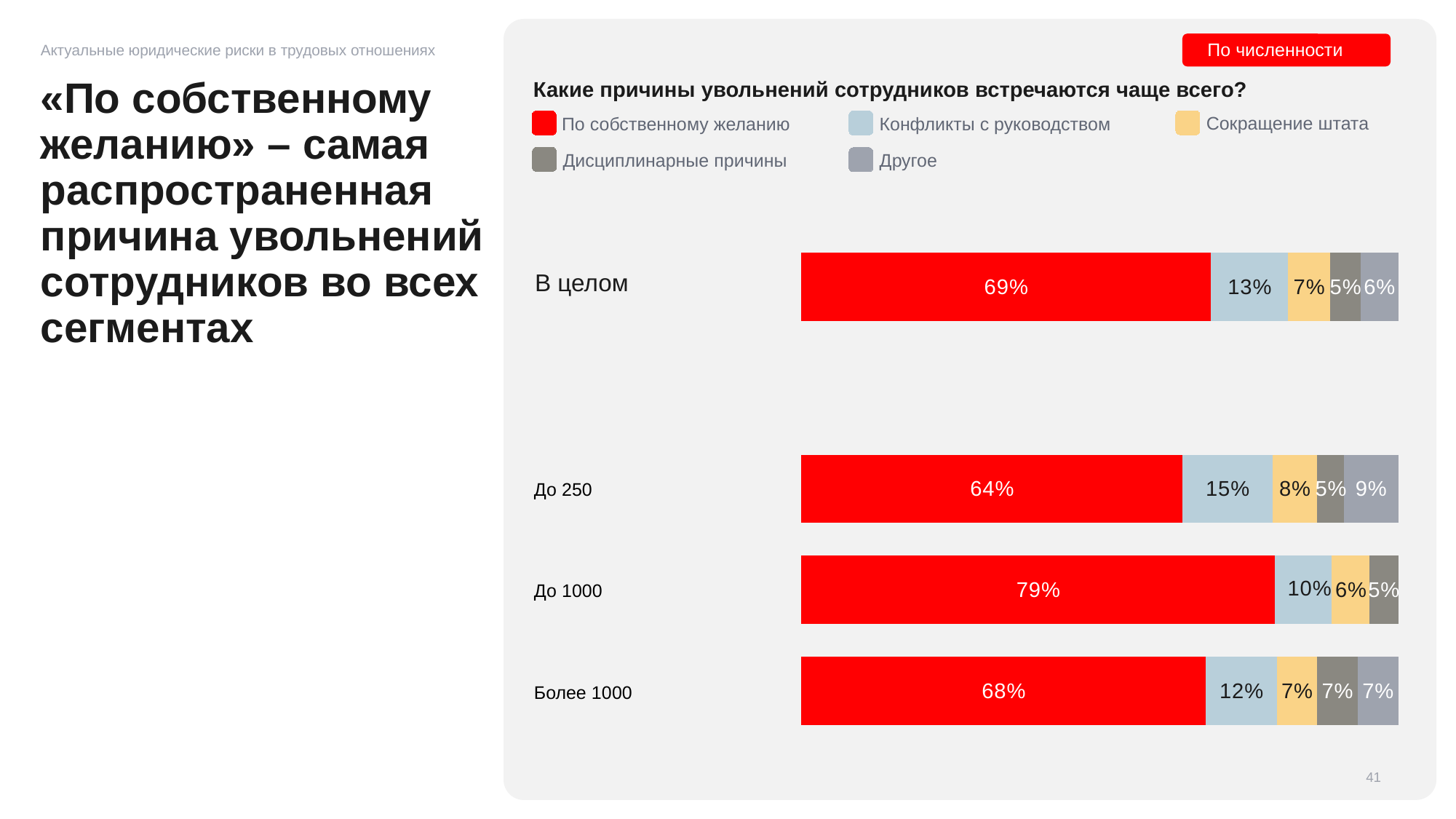

По численности
Актуальные юридические риски в трудовых отношениях
Какие причины увольнений сотрудников встречаются чаще всего?
# «По собственному желанию» – самая распространенная причина увольнений сотрудников во всех сегментах
Сокращение штата
По собственному желанию
Конфликты с руководством

Дисциплинарные причины
Другое

### Chart

| Category | Ряд 1 | Ряд 2 | Ряд 3 | Ряд 4 | Ряд 5 |
|---|---|---|---|---|---|
| Категория 1 | 0.6779661016949152 | 0.11864406779661017 | 0.06779661016949153 | 0.06779661016949153 | 0.06779661016949153 |
| Категория 2 | 0.7936507936507936 | 0.09523809523809523 | 0.06349206349206349 | 0.047619047619047616 | 0.0 |
| Категория 3 | 0.6390977443609023 | 0.15037593984962405 | 0.07518796992481203 | 0.045112781954887216 | 0.09022556390977443 |
| В целом |  |
| --- | --- |
|  |  |
| До 250 |  |
| До 1000 |  |
| Более 1000 |  |
41